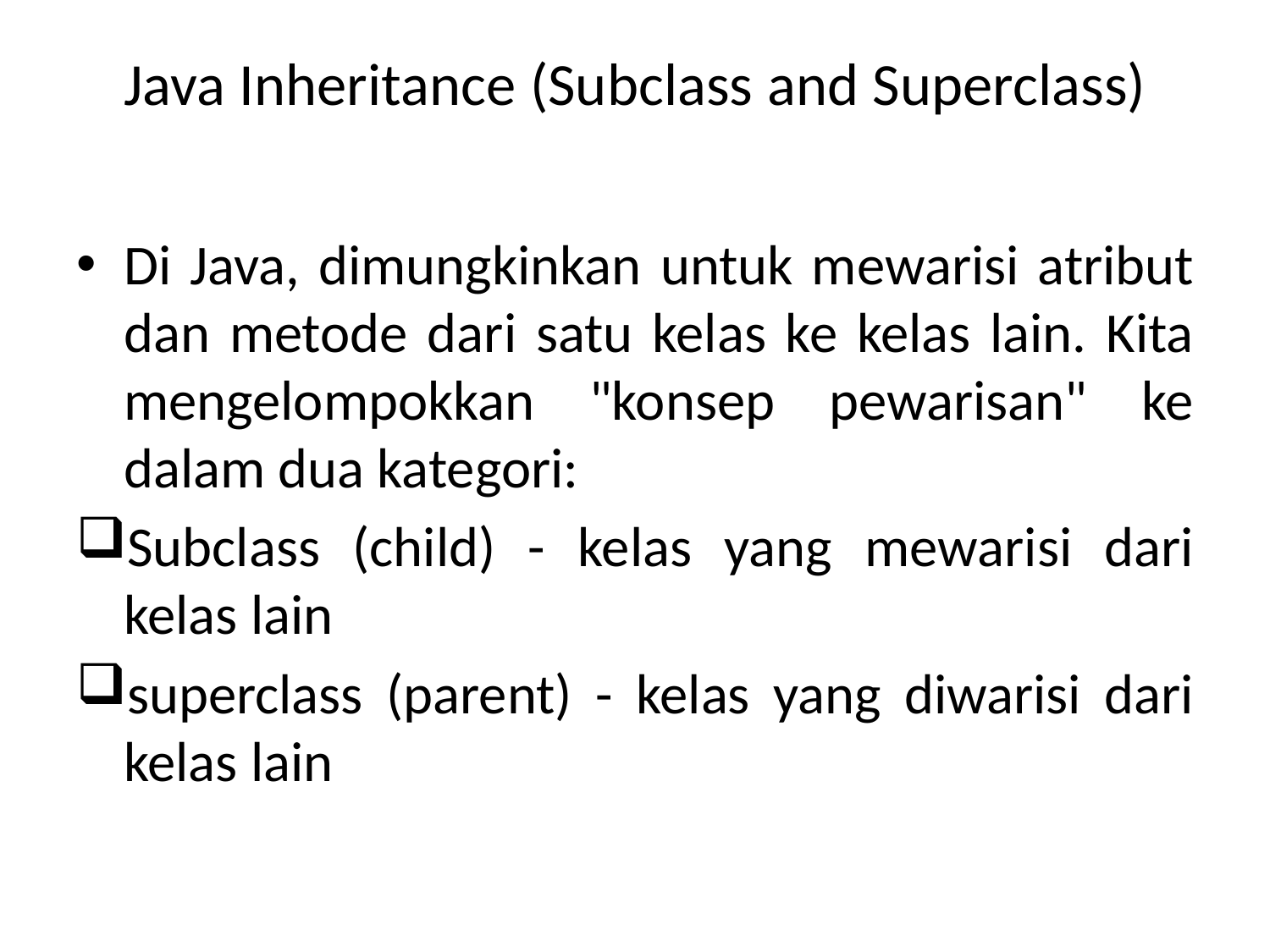

# Java Inheritance (Subclass and Superclass)
Di Java, dimungkinkan untuk mewarisi atribut dan metode dari satu kelas ke kelas lain. Kita mengelompokkan "konsep pewarisan" ke dalam dua kategori:
Subclass (child) - kelas yang mewarisi dari kelas lain
superclass (parent) - kelas yang diwarisi dari kelas lain